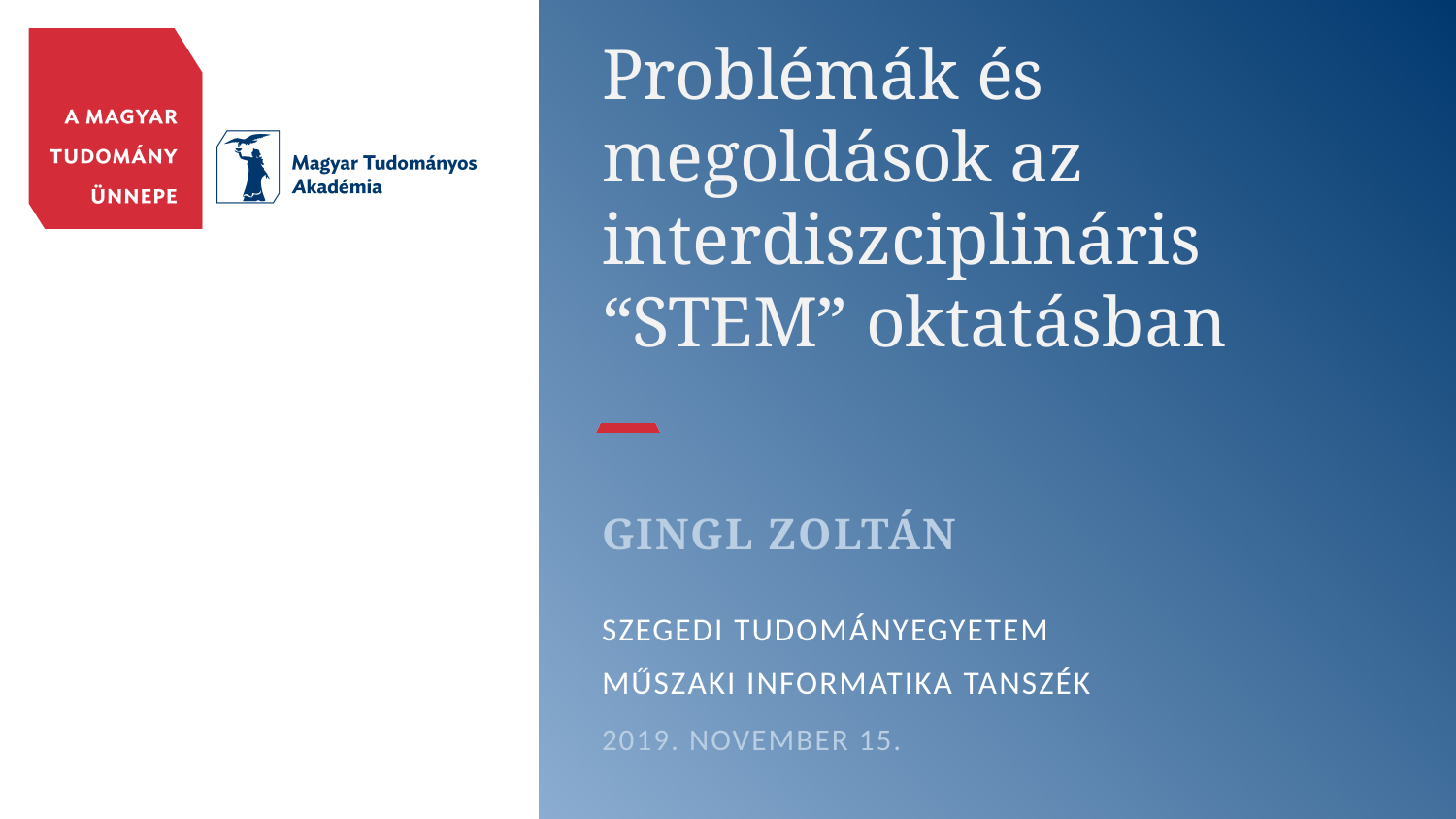

# Problémák és megoldások az interdiszciplináris “STEM” oktatásban
Gingl Zoltán
Szegedi Tudományegyetem
Műszaki Informatika Tanszék

2019. November 15.